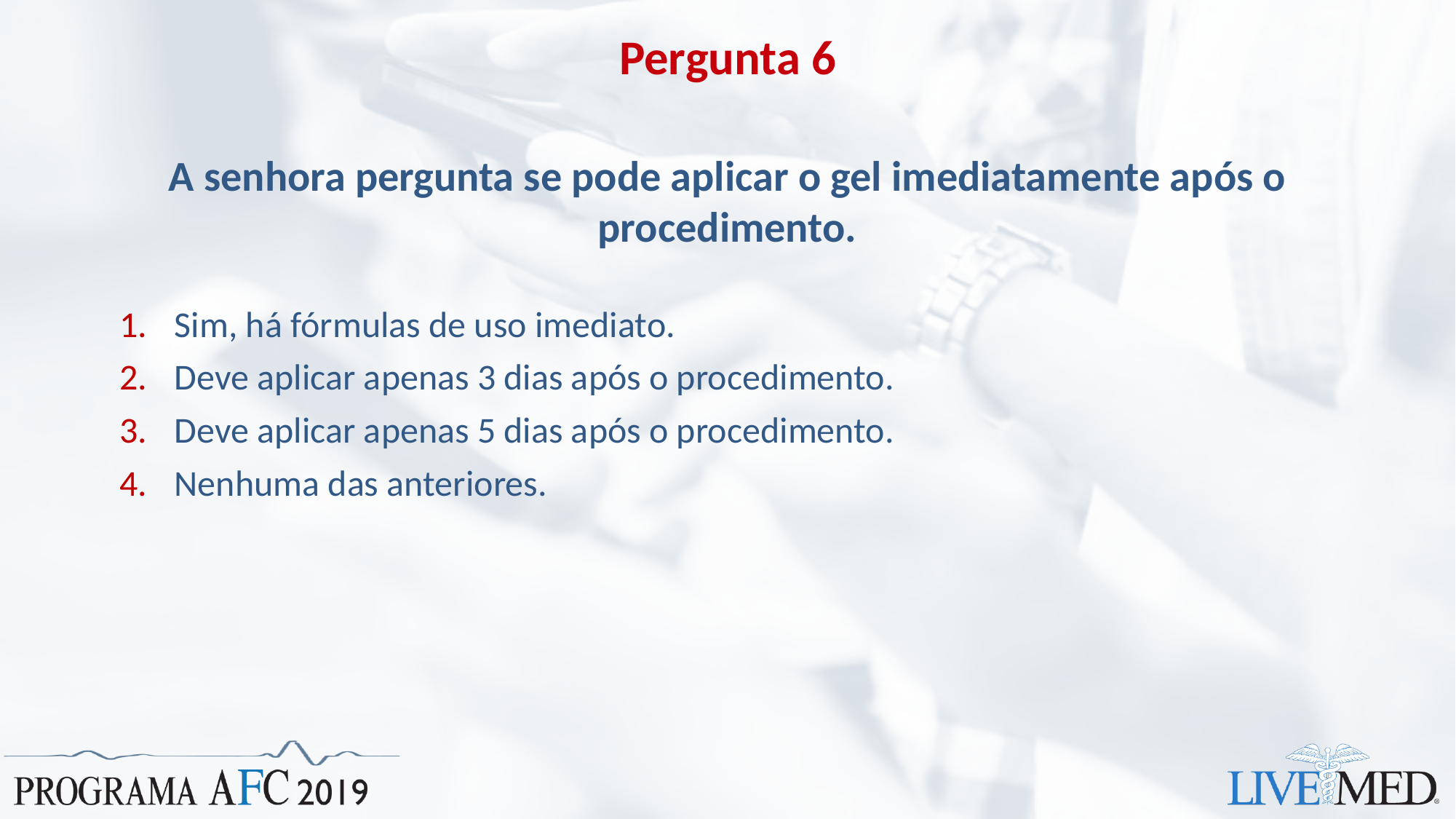

# Pergunta 6
A senhora pergunta se pode aplicar o gel imediatamente após o procedimento.
Sim, há fórmulas de uso imediato.
Deve aplicar apenas 3 dias após o procedimento.
Deve aplicar apenas 5 dias após o procedimento.
Nenhuma das anteriores.